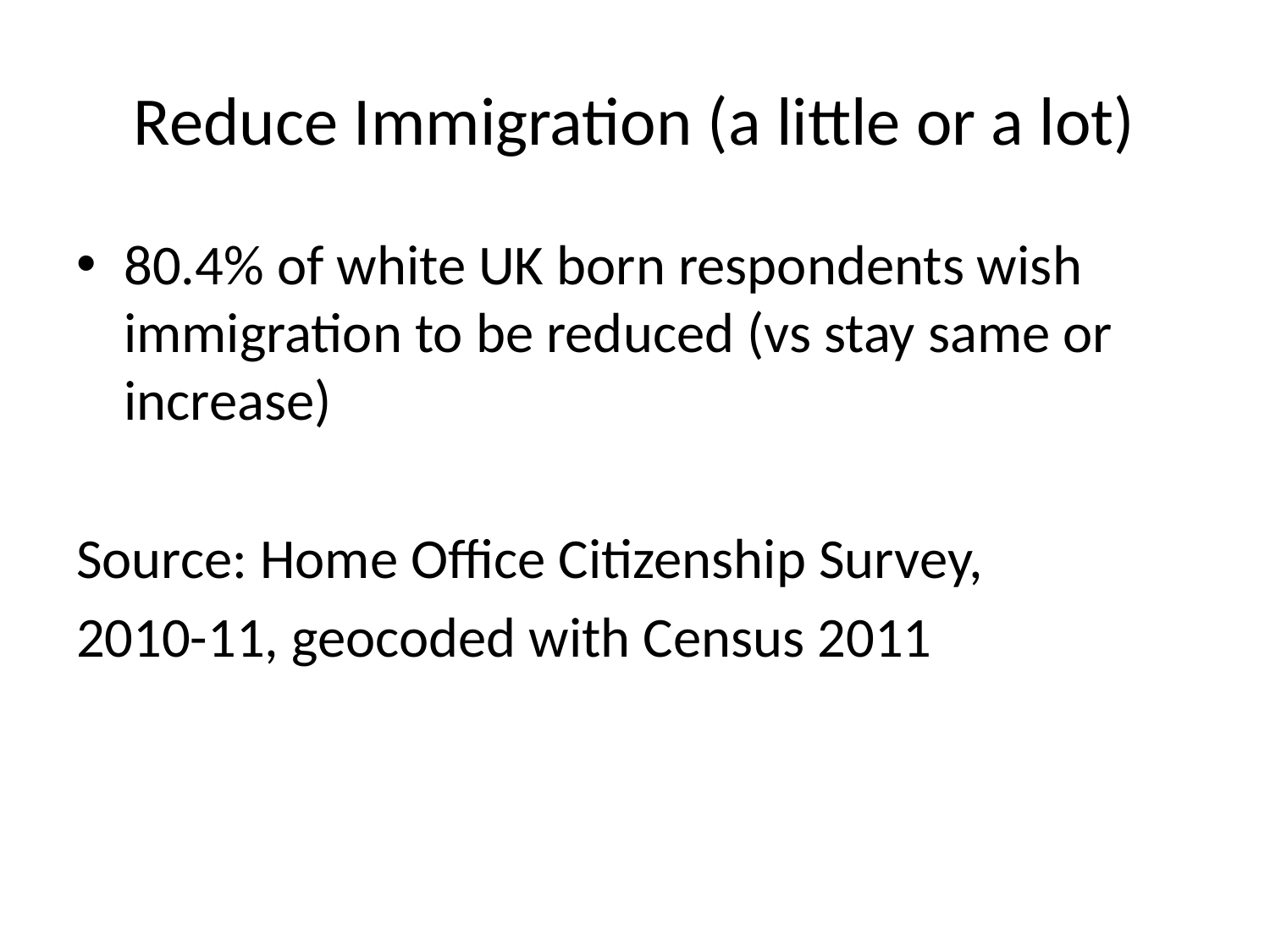

# Reduce Immigration (a little or a lot)
80.4% of white UK born respondents wish immigration to be reduced (vs stay same or increase)

Source: Home Office Citizenship Survey,
2010-11, geocoded with Census 2011